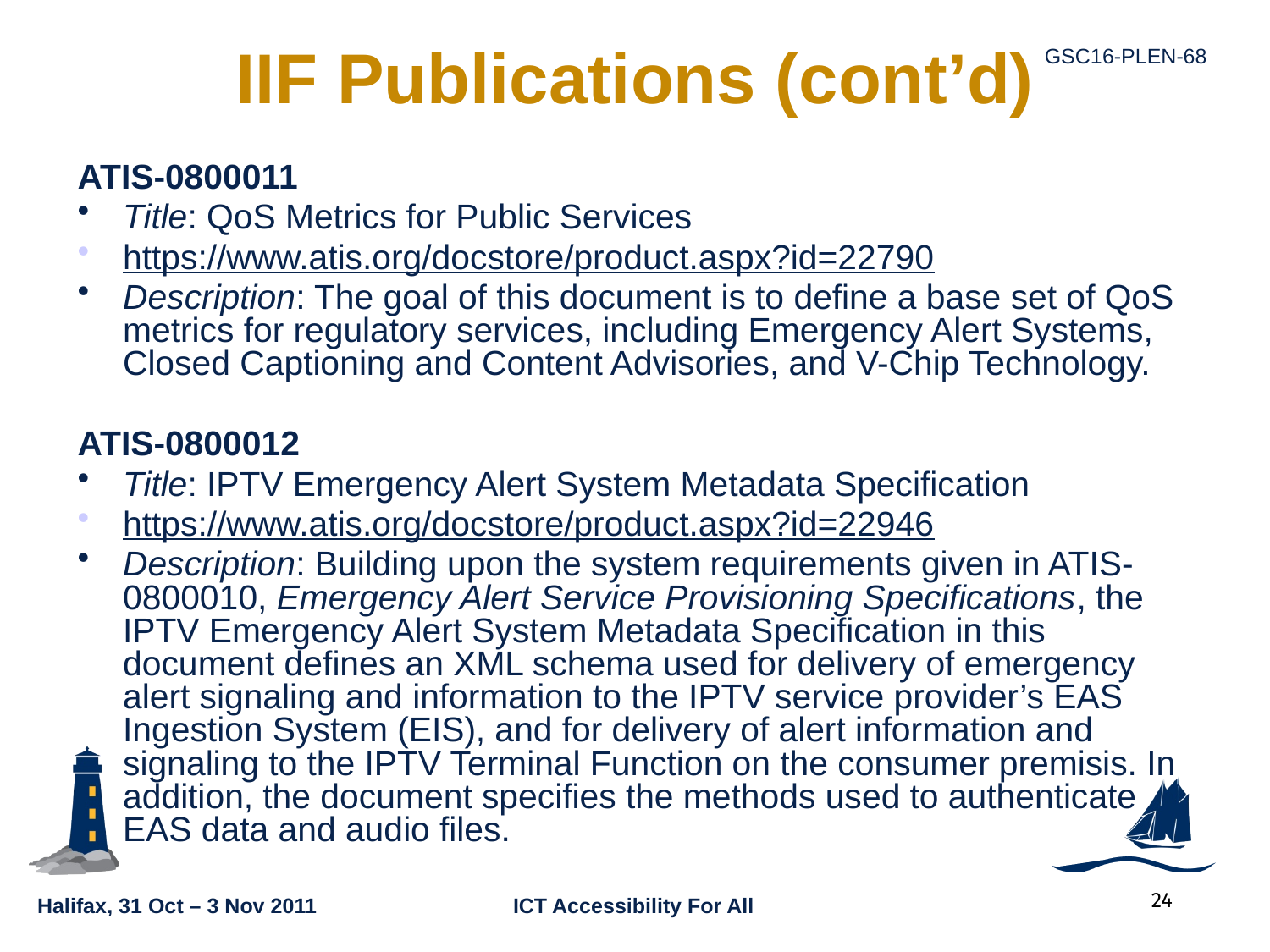

# IIF Publications (cont’d)
ATIS-0800011
Title: QoS Metrics for Public Services
https://www.atis.org/docstore/product.aspx?id=22790
Description: The goal of this document is to define a base set of QoS metrics for regulatory services, including Emergency Alert Systems, Closed Captioning and Content Advisories, and V-Chip Technology.

ATIS-0800012
Title: IPTV Emergency Alert System Metadata Specification
https://www.atis.org/docstore/product.aspx?id=22946
Description: Building upon the system requirements given in ATIS-0800010, Emergency Alert Service Provisioning Specifications, the IPTV Emergency Alert System Metadata Specification in this document defines an XML schema used for delivery of emergency alert signaling and information to the IPTV service provider’s EAS Ingestion System (EIS), and for delivery of alert information and signaling to the IPTV Terminal Function on the consumer premisis. In addition, the document specifies the methods used to authenticate EAS data and audio files.
24